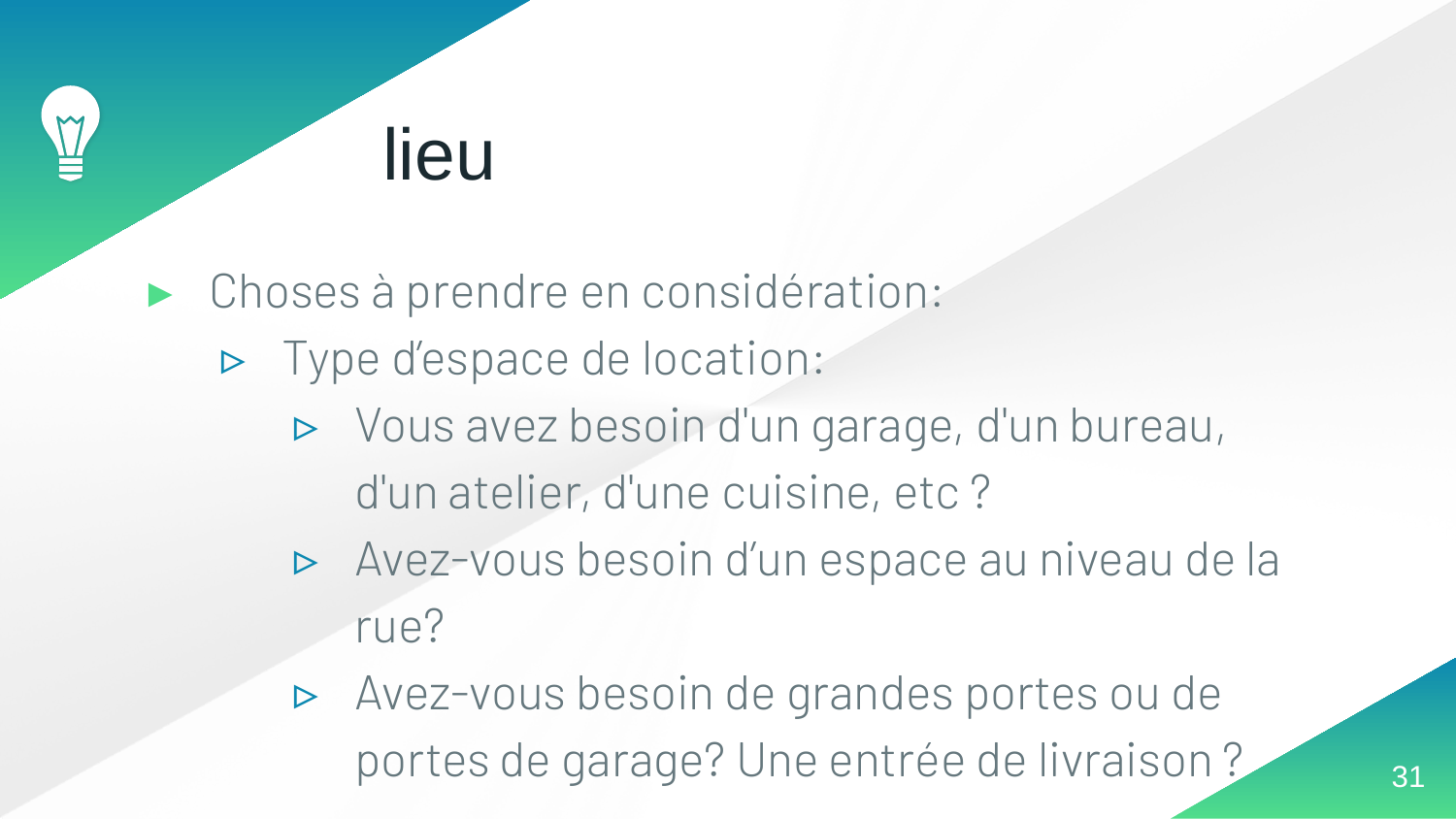

# lieu
Choses à prendre en considération:
Type d’espace de location:
Vous avez besoin d'un garage, d'un bureau, d'un atelier, d'une cuisine, etc ?
Avez-vous besoin d’un espace au niveau de la rue?
Avez-vous besoin de grandes portes ou de portes de garage? Une entrée de livraison ?

31